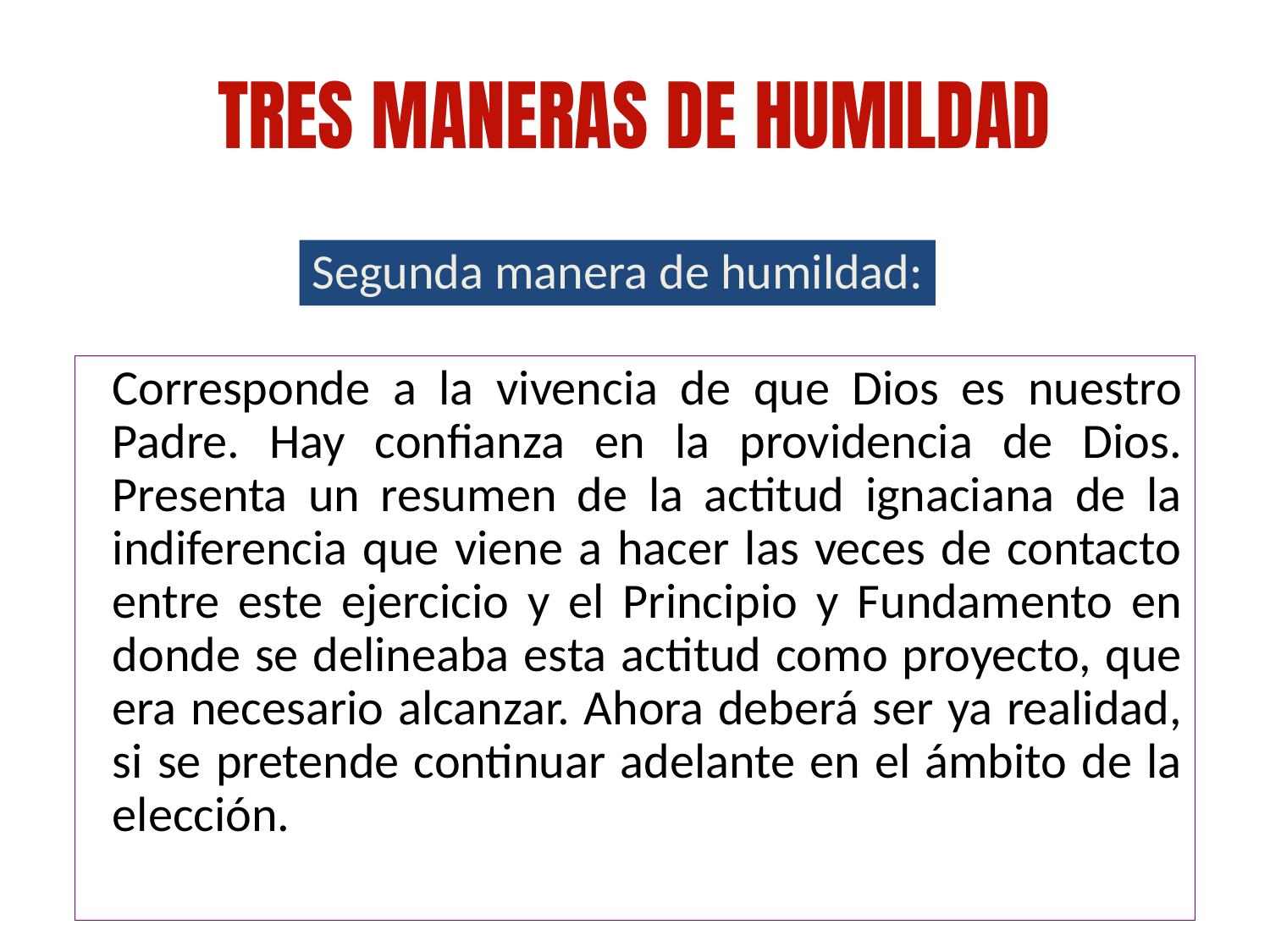

# TRES MANERAS DE HUMILDAD
Segunda manera de humildad:
Corresponde a la vivencia de que Dios es nuestro Padre. Hay confianza en la providencia de Dios. Presenta un resumen de la actitud ignaciana de la indiferencia que viene a hacer las veces de contacto entre este ejercicio y el Principio y Fundamento en donde se delineaba esta actitud como proyecto, que era necesario alcanzar. Ahora deberá ser ya realidad, si se pretende continuar adelante en el ámbito de la elección.